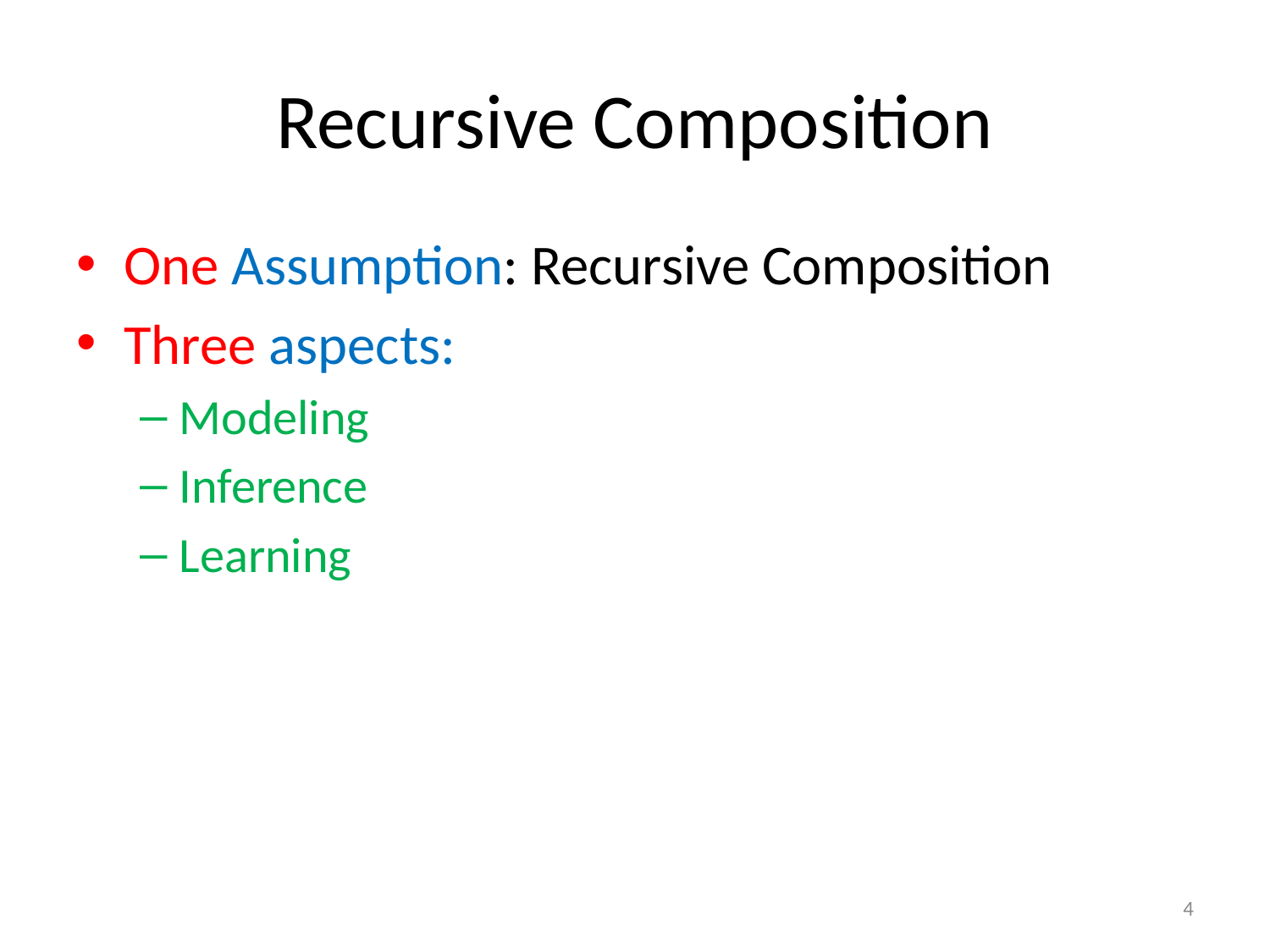

# Recursive Composition
One Assumption: Recursive Composition
Three aspects:
Modeling
Inference
Learning

4